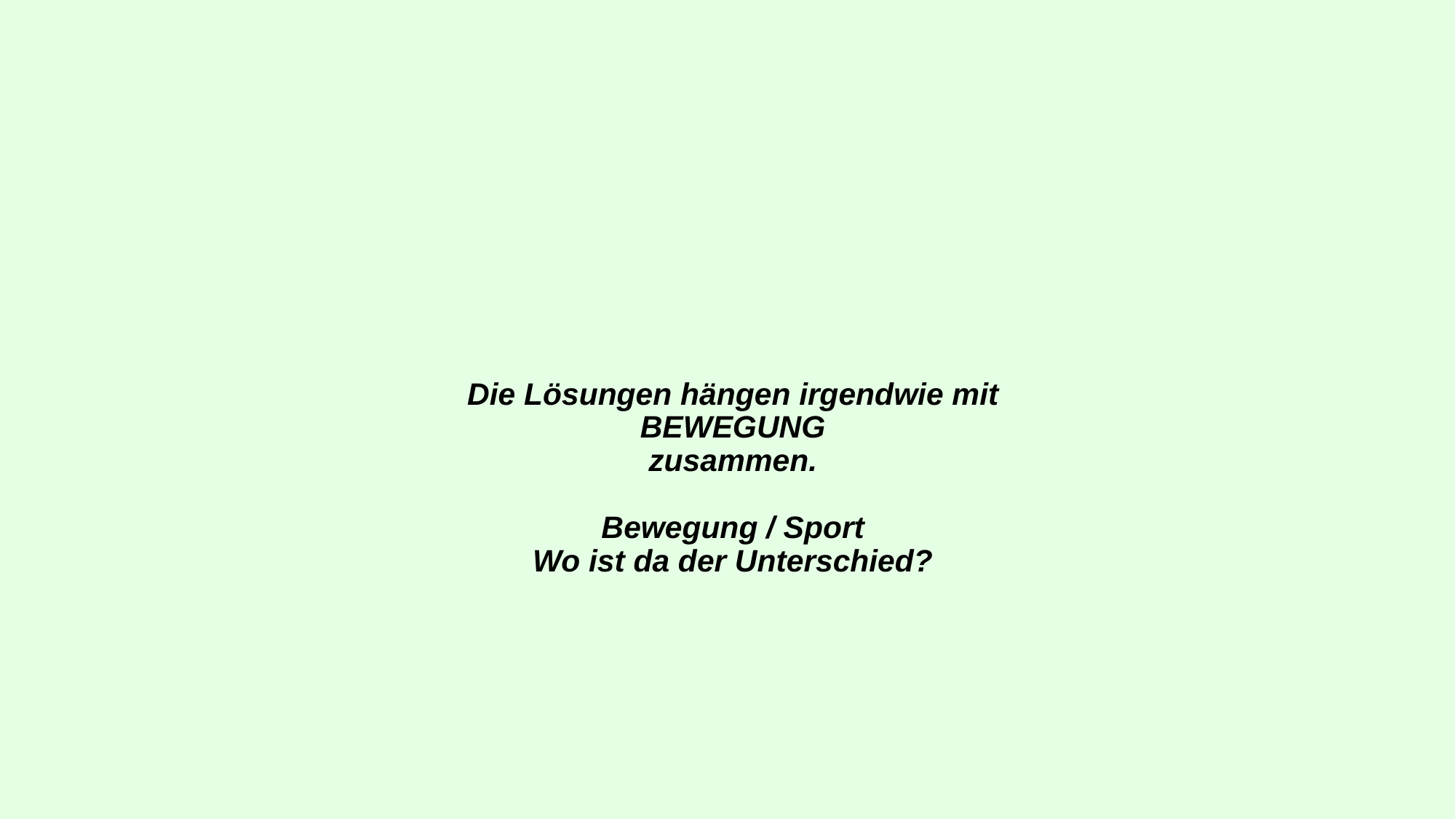

# Die Lösungen hängen irgendwie mit BEWEGUNG zusammen. Bewegung / Sport Wo ist da der Unterschied?